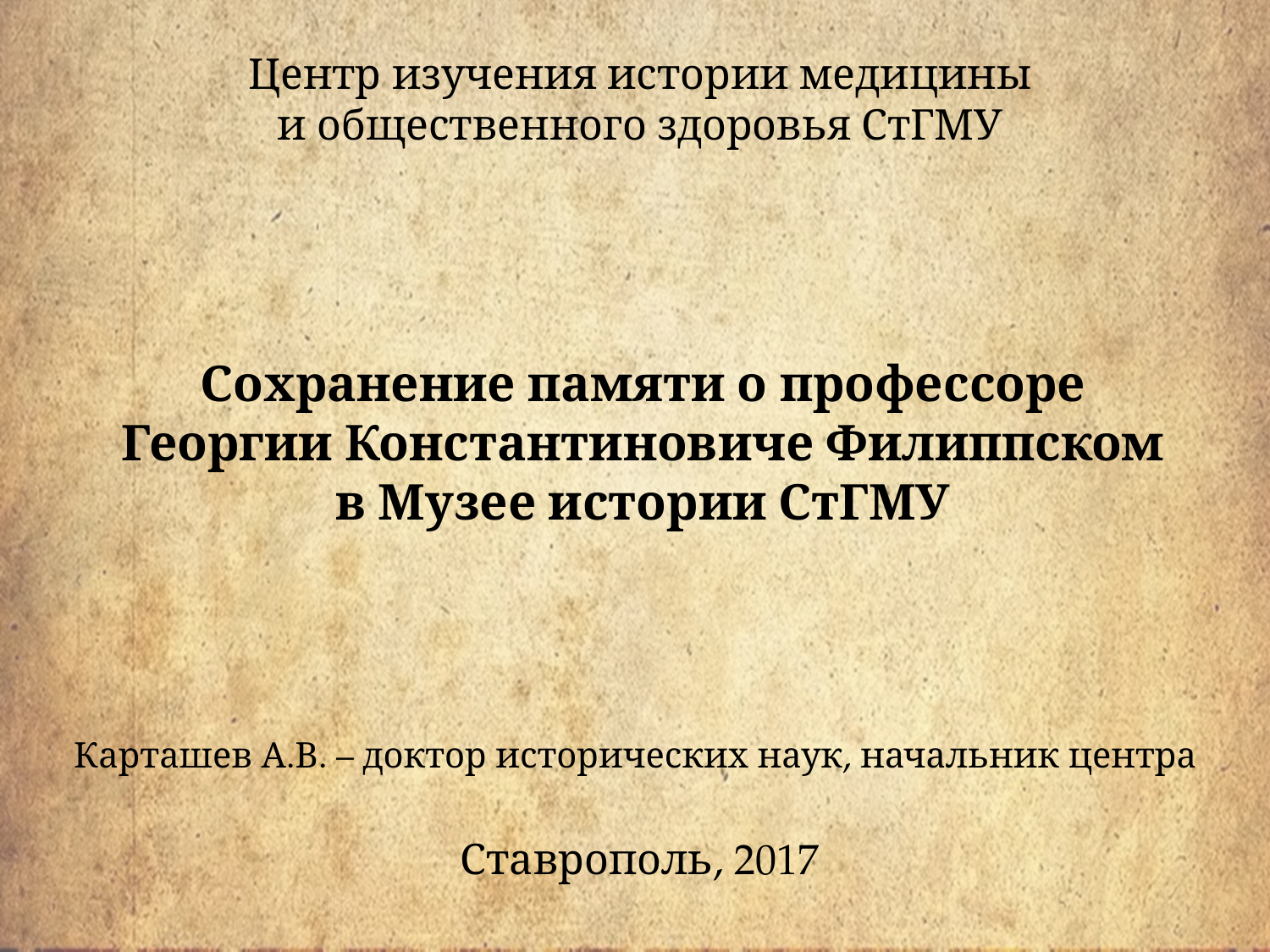

Центр изучения истории медицины
и общественного здоровья СтГМУ
#
Сохранение памяти о профессоре
Георгии Константиновиче Филиппском
в Музее истории СтГМУ
 Карташев А.В. – доктор исторических наук, начальник центра

Ставрополь, 2017